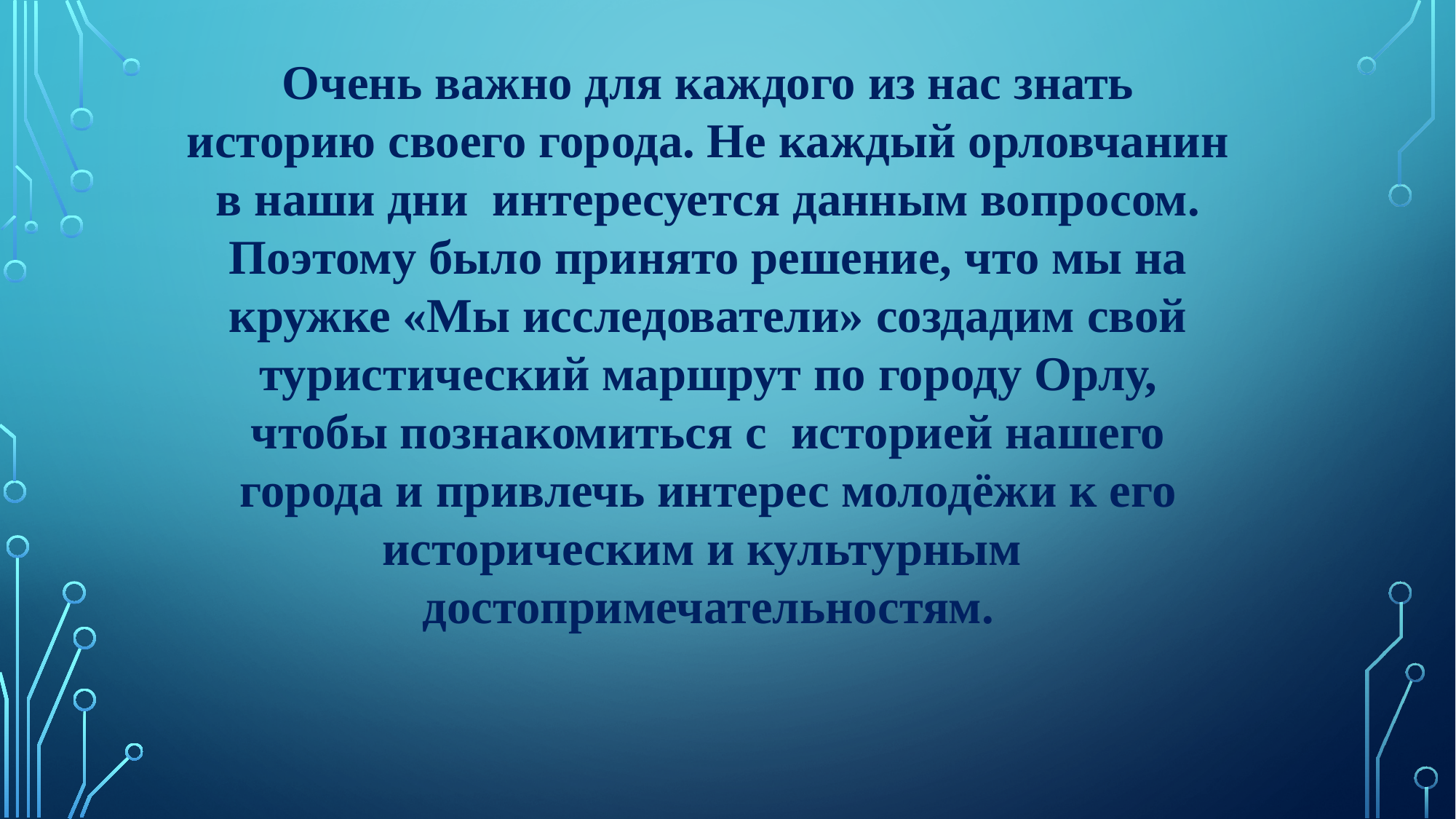

Очень важно для каждого из нас знать историю своего города. Не каждый орловчанин в наши дни  интересуется данным вопросом. Поэтому было принято решение, что мы на кружке «Мы исследователи» создадим свой туристический маршрут по городу Орлу, чтобы познакомиться с  историей нашего города и привлечь интерес молодёжи к его историческим и культурным  достопримечательностям.